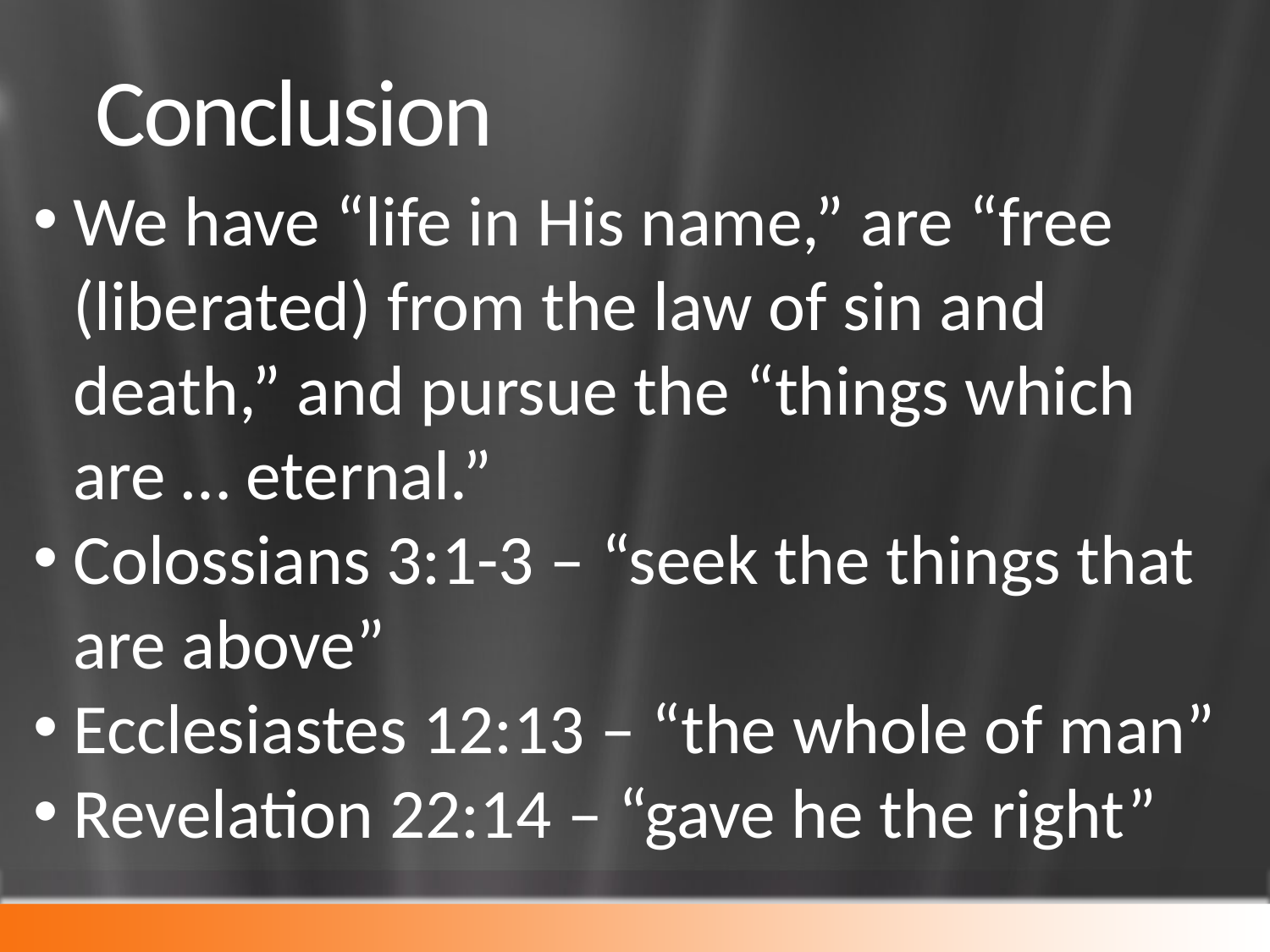

# Conclusion
We have “life in His name,” are “free (liberated) from the law of sin and death,” and pursue the “things which are … eternal.”
Colossians 3:1-3 – “seek the things that are above”
Ecclesiastes 12:13 – “the whole of man”
Revelation 22:14 – “gave he the right”